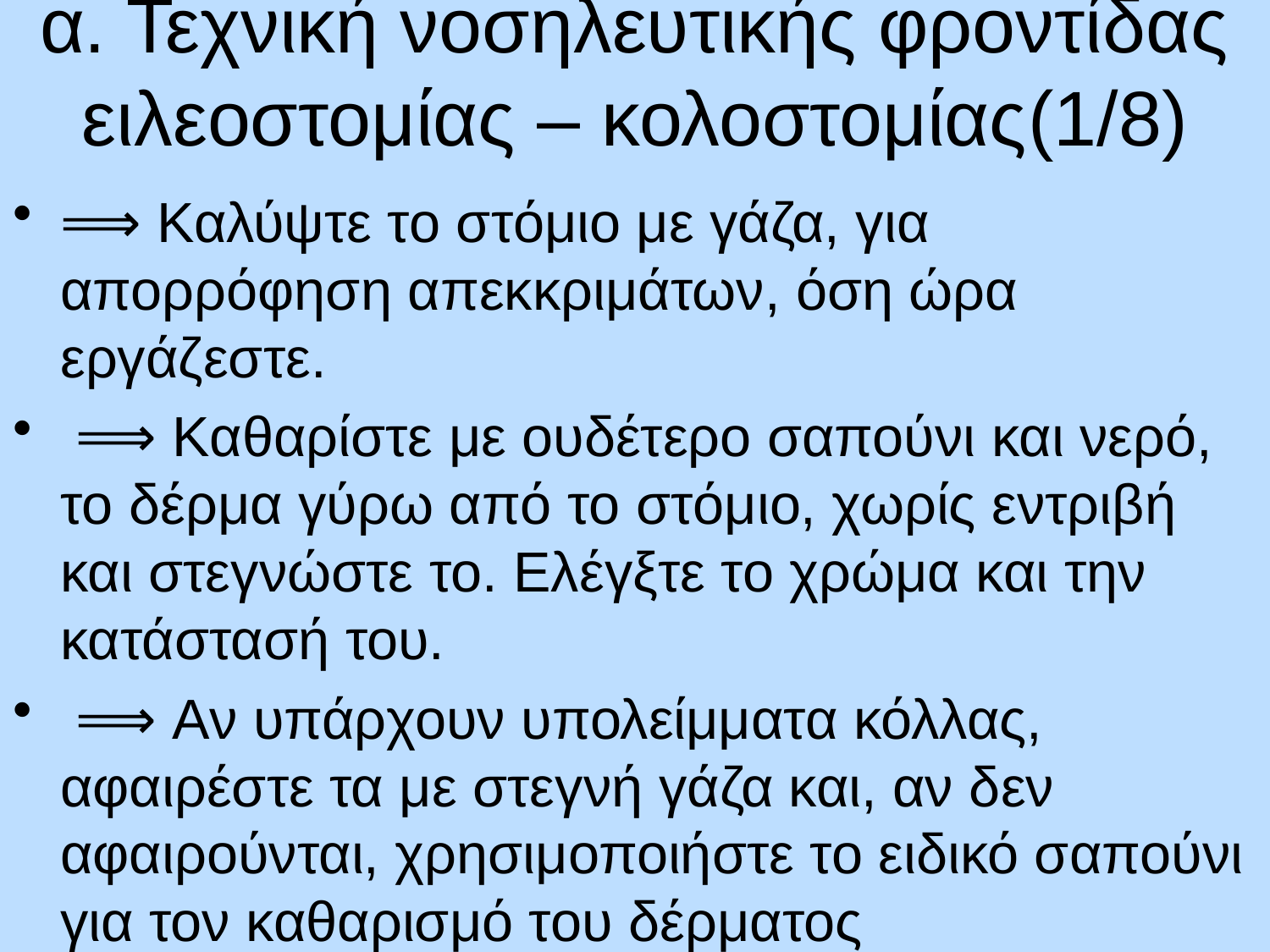

# α. Τεχνική νοσηλευτικής φροντίδας ειλεοστομίας – κολοστομίας(1/8)
⟹ Καλύψτε το στόμιο με γάζα, για απορρόφηση απεκκριμάτων, όση ώρα εργάζεστε.
 ⟹ Καθαρίστε με ουδέτερο σαπούνι και νερό, το δέρμα γύρω από το στόμιο, χωρίς εντριβή και στεγνώστε το. Ελέγξτε το χρώμα και την κατάστασή του.
 ⟹ Αν υπάρχουν υπολείμματα κόλλας, αφαιρέστε τα με στεγνή γάζα και, αν δεν αφαιρούνται, χρησιμοποιήστε το ειδικό σαπούνι για τον καθαρισμό του δέρματος